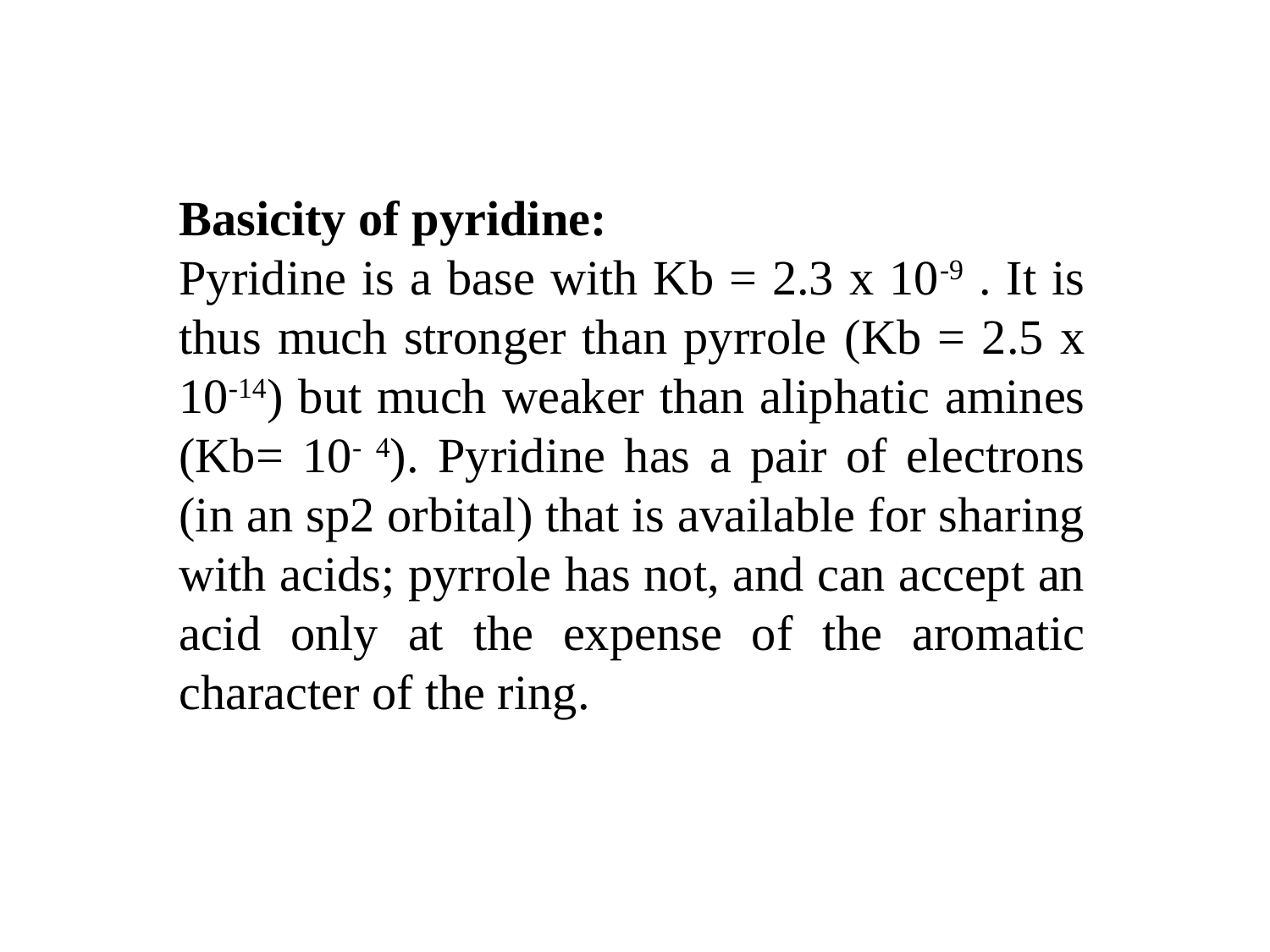

Basicity of pyridine:
Pyridine is a base with Kb = 2.3 x 10-9 . It is thus much stronger than pyrrole (Kb = 2.5 x 10-14) but much weaker than aliphatic amines (Kb= 10- 4). Pyridine has a pair of electrons (in an sp2 orbital) that is available for sharing with acids; pyrrole has not, and can accept an acid only at the expense of the aromatic character of the ring.